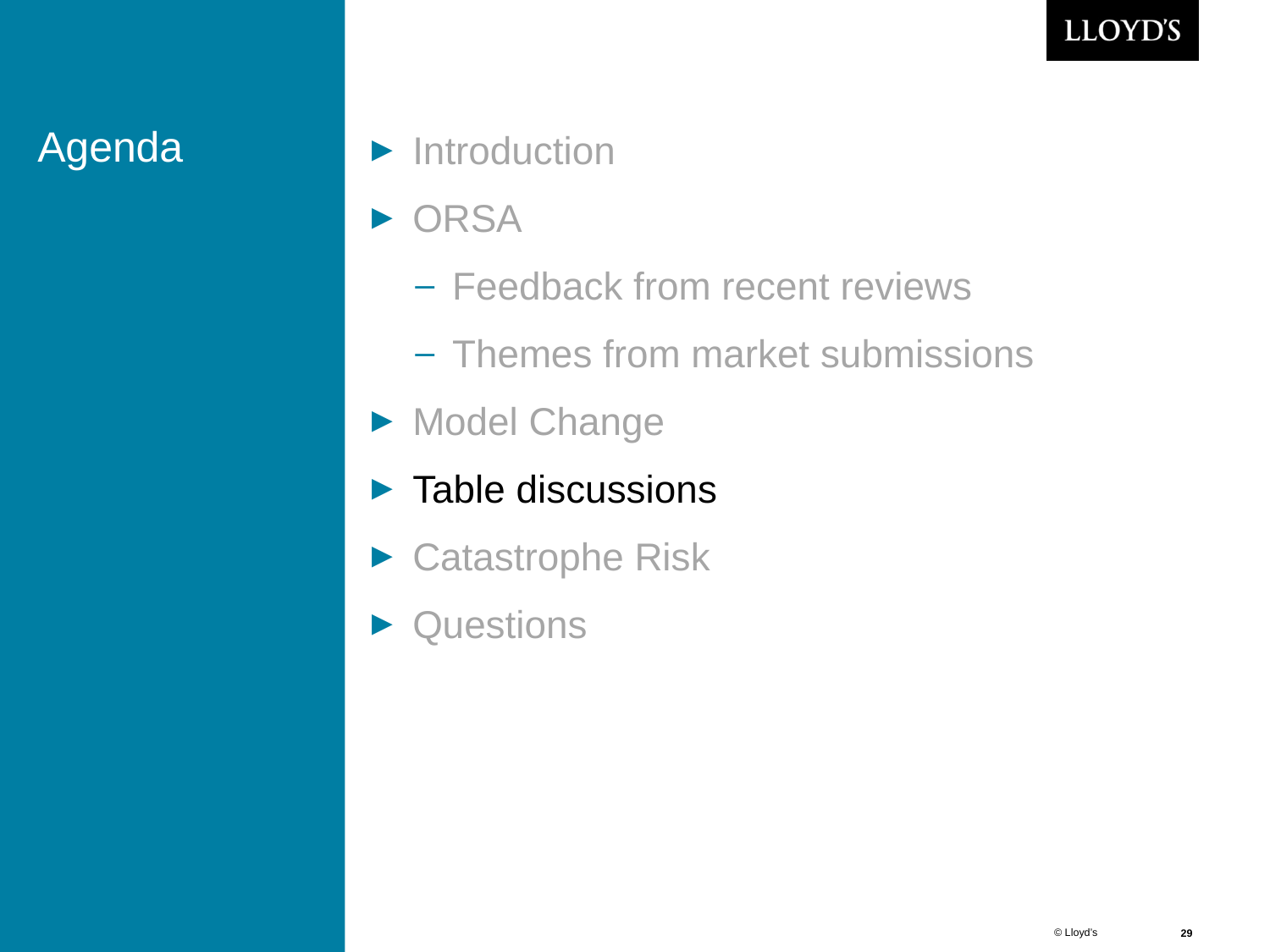

# Agenda
Introduction
ORSA
Feedback from recent reviews
Themes from market submissions
Model Change
Table discussions
Catastrophe Risk
Questions